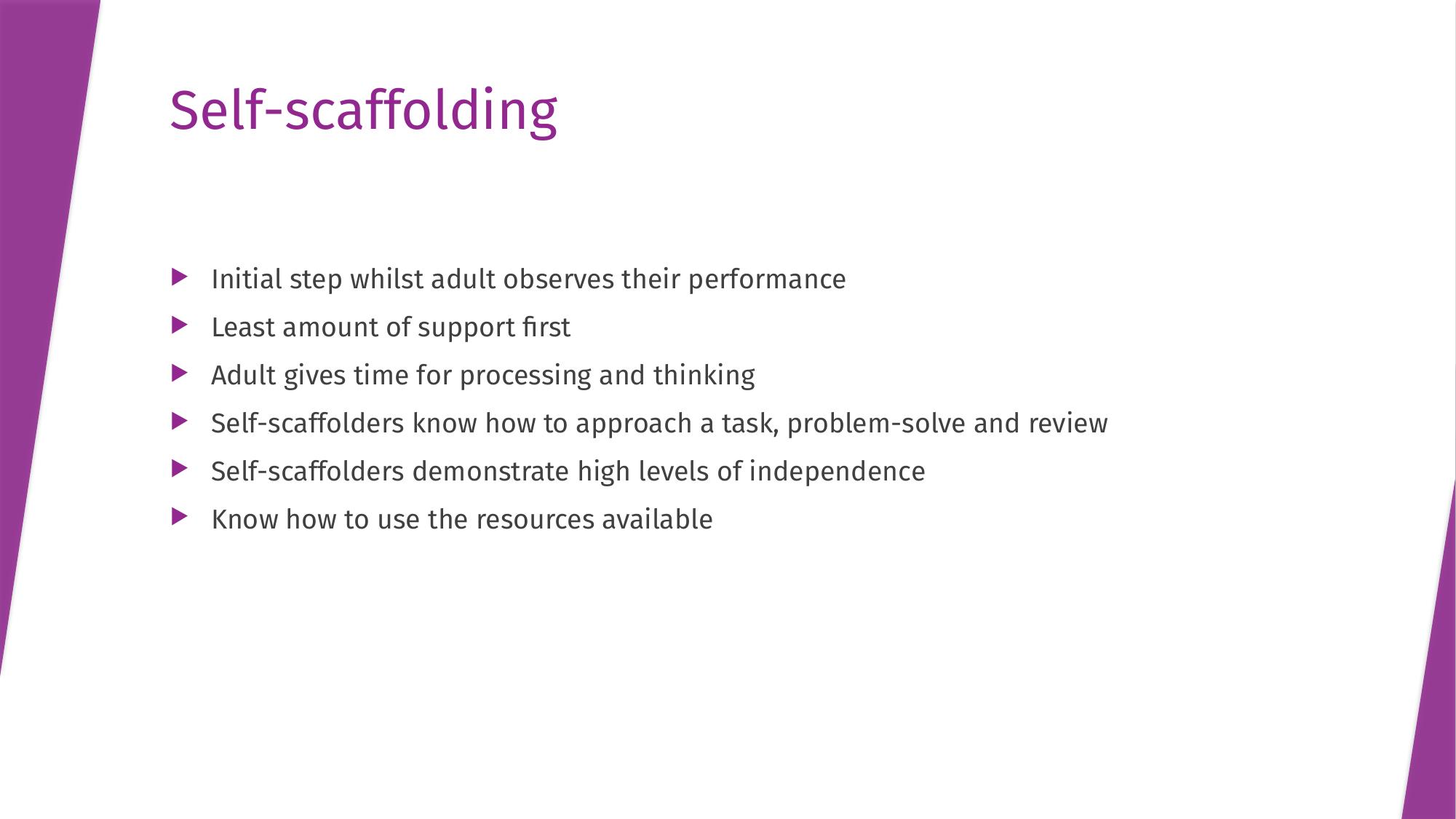

# Self-scaffolding
Initial step whilst adult observes their performance
Least amount of support first
Adult gives time for processing and thinking
Self-scaffolders know how to approach a task, problem-solve and review
Self-scaffolders demonstrate high levels of independence
Know how to use the resources available